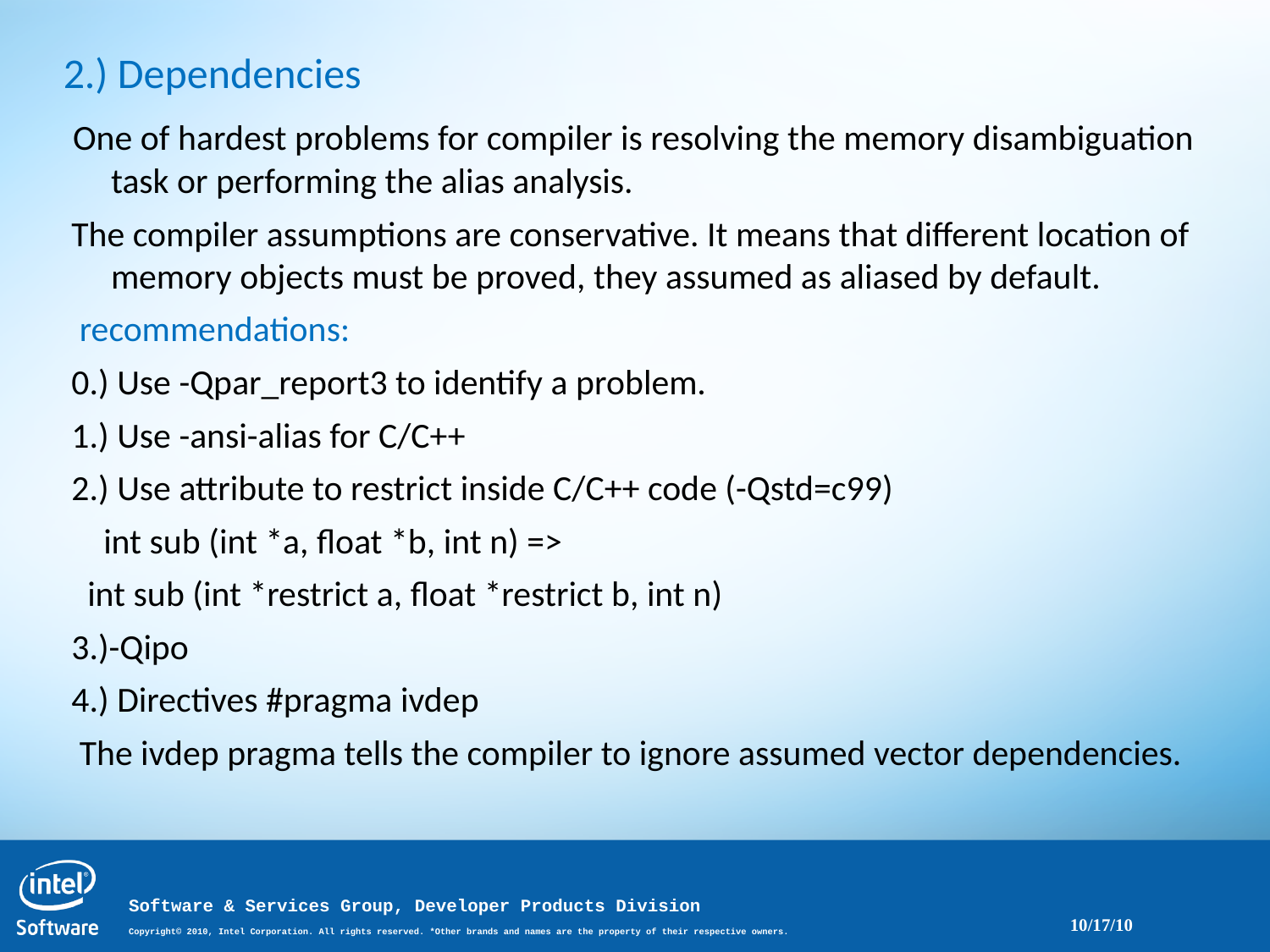

2.) Dependencies
 One of hardest problems for compiler is resolving the memory disambiguation task or performing the alias analysis.
 The compiler assumptions are conservative. It means that different location of memory objects must be proved, they assumed as aliased by default.
  recommendations:
 0.) Use -Qpar_report3 to identify a problem.
 1.) Use -ansi-alias for C/C++
 2.) Use attribute to restrict inside C/C++ code (-Qstd=c99)
     int sub (int *a, float *b, int n) =>
   int sub (int *restrict a, float *restrict b, int n)
 3.)-Qipo
 4.) Directives #pragma ivdep
  The ivdep pragma tells the compiler to ignore assumed vector dependencies.

10/17/10